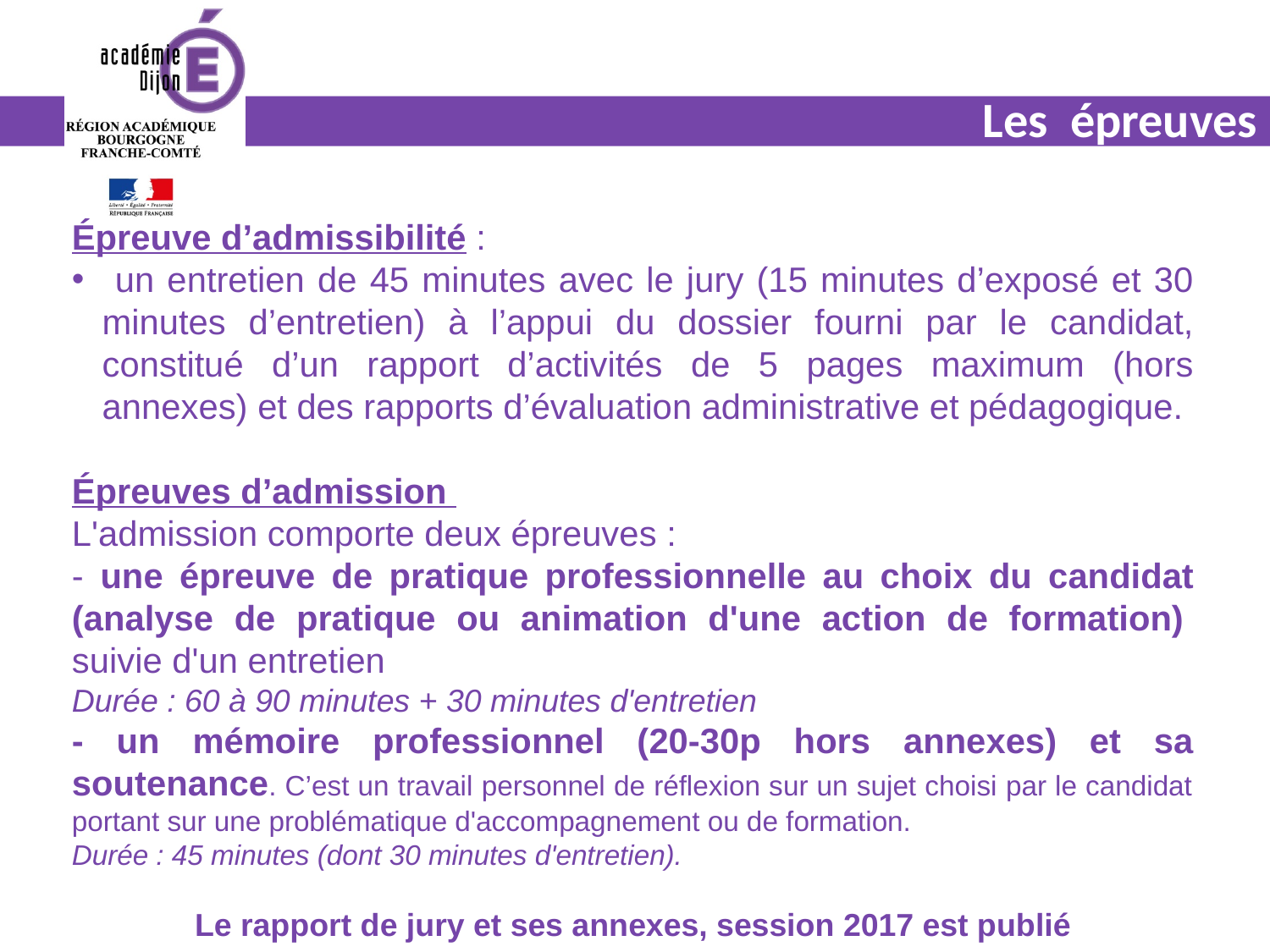

# Les  épreuves

Épreuve d’admissibilité :
 un entretien de 45 minutes avec le jury (15 minutes d’exposé et 30 minutes d’entretien) à l’appui du dossier fourni par le candidat, constitué d’un rapport d’activités de 5 pages maximum (hors annexes) et des rapports d’évaluation administrative et pédagogique.

Épreuves d’admission
L'admission comporte deux épreuves :
- une épreuve de pratique professionnelle au choix du candidat (analyse de pratique ou animation d'une action de formation)  suivie d'un entretien
Durée : 60 à 90 minutes + 30 minutes d'entretien
- un mémoire professionnel (20-30p hors annexes) et sa soutenance. C’est un travail personnel de réflexion sur un sujet choisi par le candidat portant sur une problématique d'accompagnement ou de formation.
Durée : 45 minutes (dont 30 minutes d'entretien).

Le rapport de jury et ses annexes, session 2017 est publié